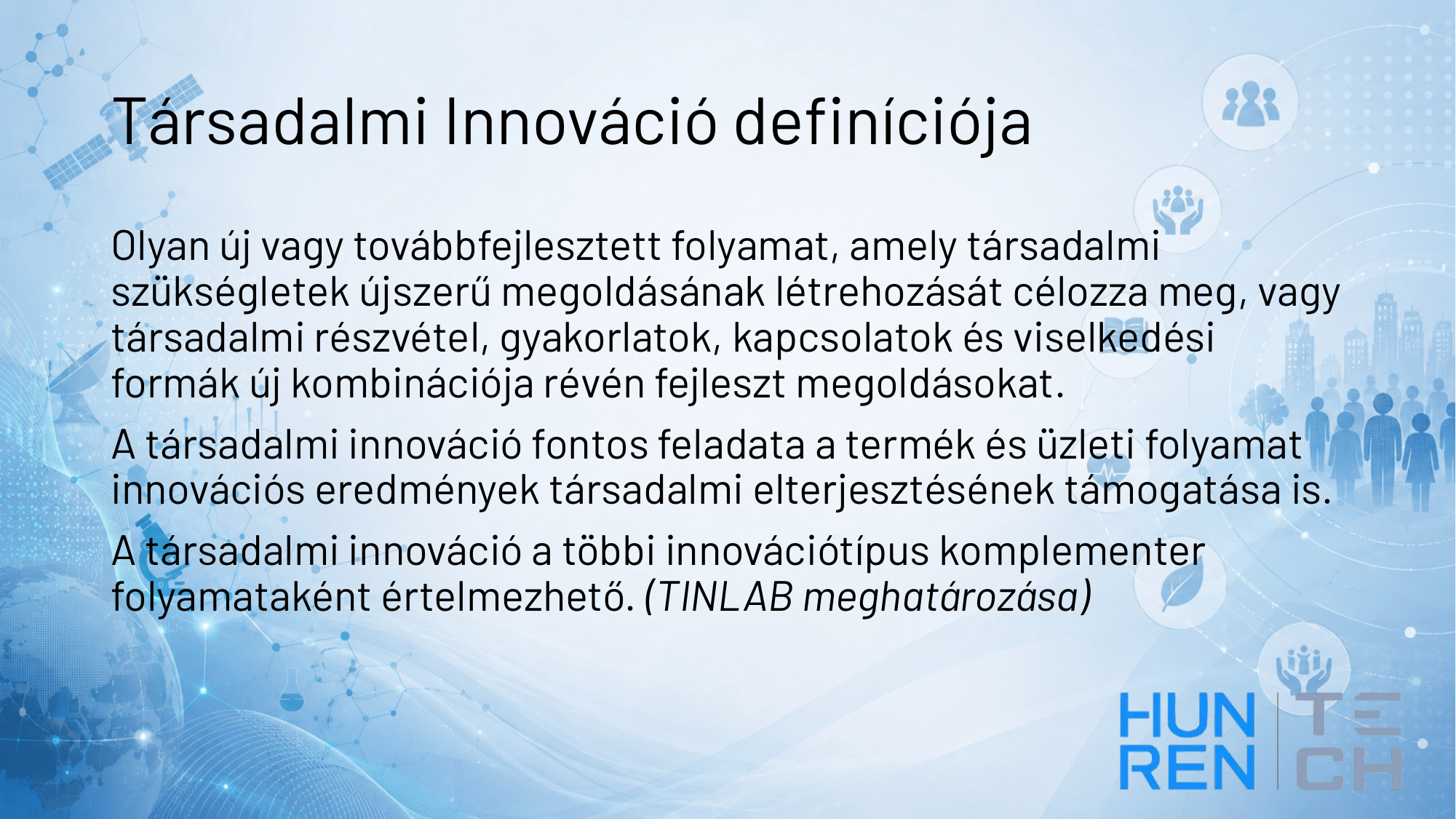

# Társadalmi Innováció definíciója
Olyan új vagy továbbfejlesztett folyamat, amely társadalmi szükségletek újszerű megoldásának létrehozását célozza meg, vagy társadalmi részvétel, gyakorlatok, kapcsolatok és viselkedési formák új kombinációja révén fejleszt megoldásokat.
A társadalmi innováció fontos feladata a termék és üzleti folyamat innovációs eredmények társadalmi elterjesztésének támogatása is.
A társadalmi innováció a többi innovációtípus komplementer folyamataként értelmezhető. (TINLAB meghatározása)